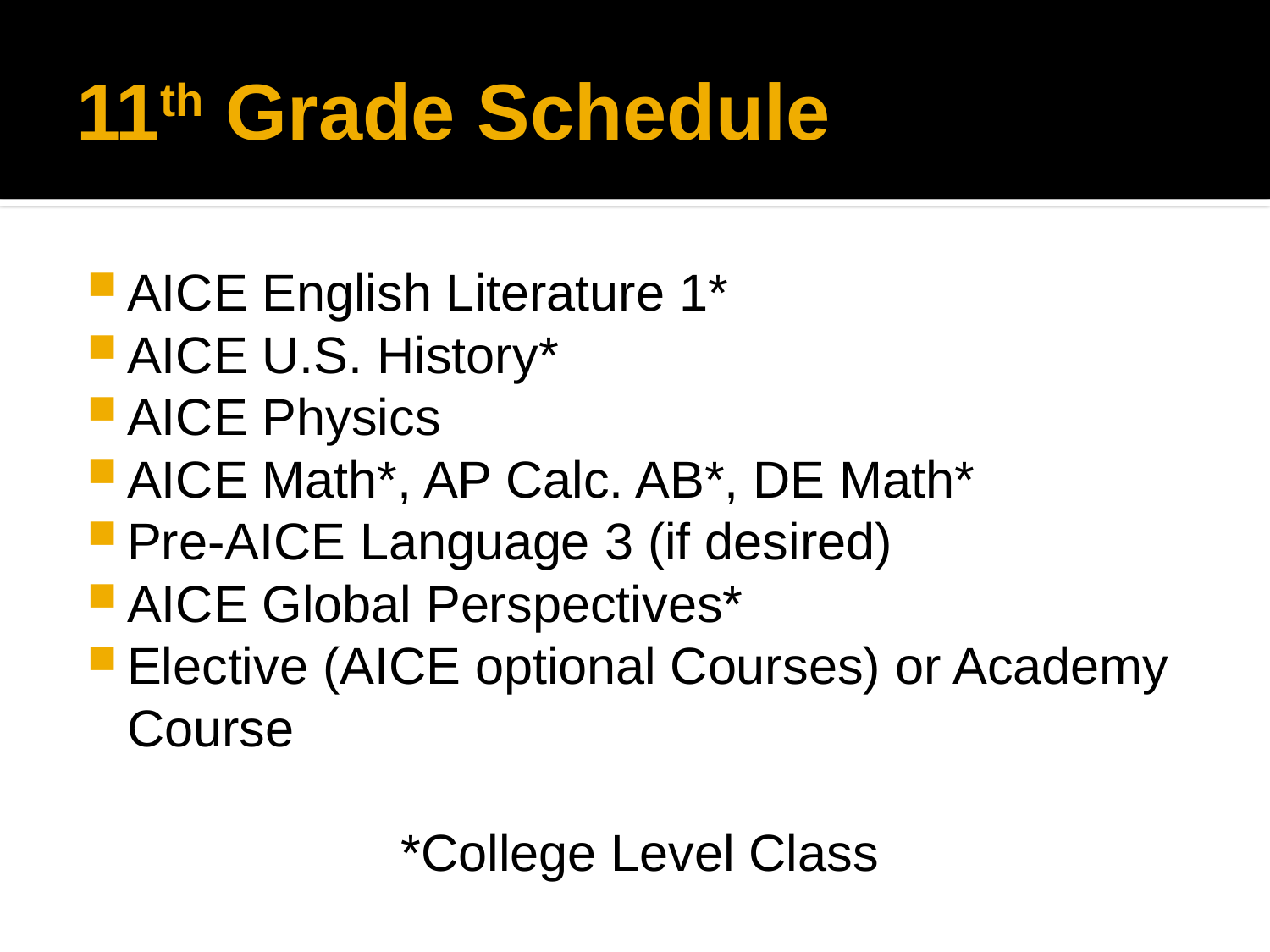

# 11th Grade Schedule
AICE English Literature 1*
AICE U.S. History*
AICE Physics
AICE Math*, AP Calc. AB*, DE Math*
Pre-AICE Language 3 (if desired)
AICE Global Perspectives*
Elective (AICE optional Courses) or Academy Course

*College Level Class